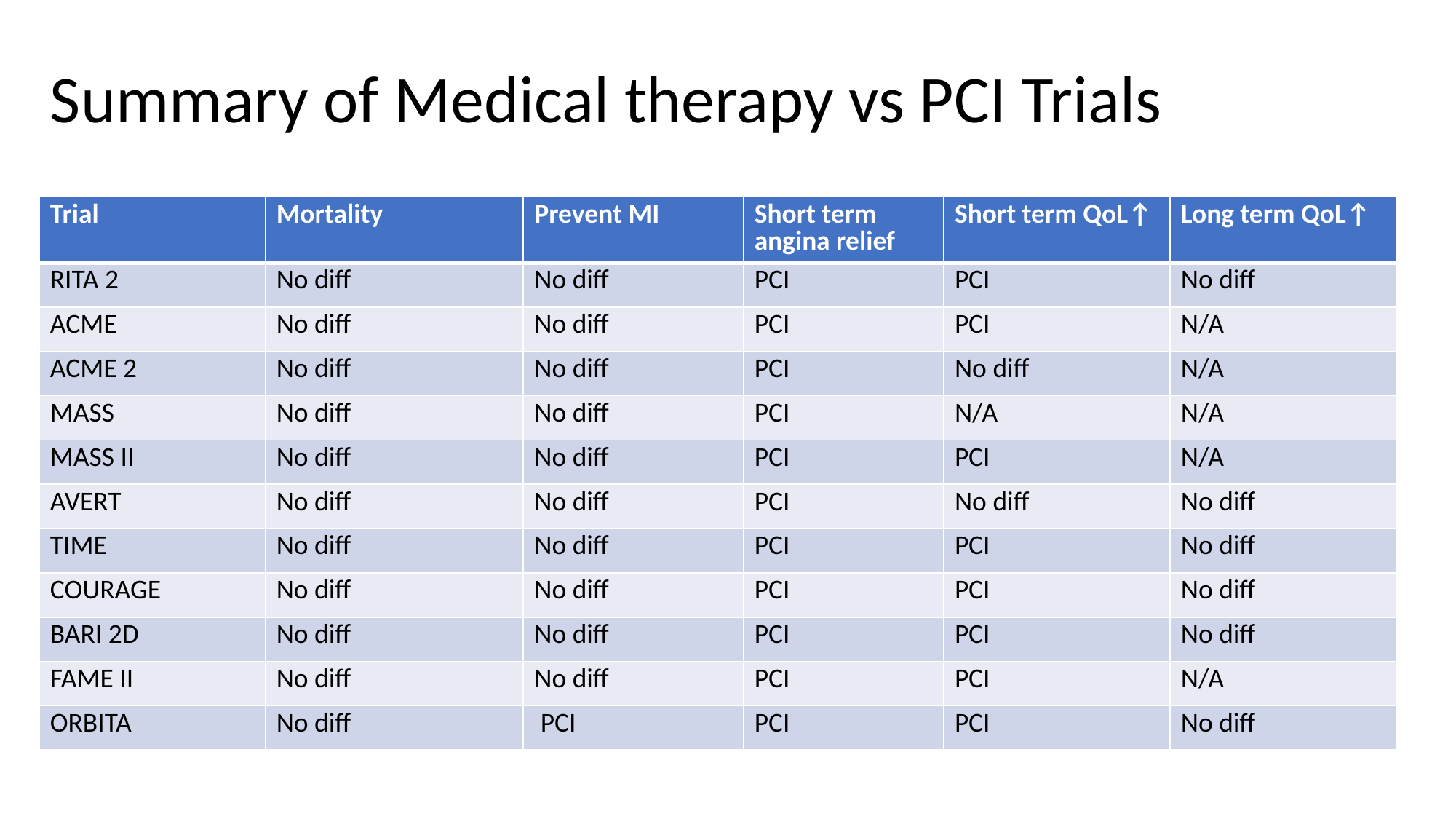

# Summary of Medical therapy vs PCI Trials
| Trial | Mortality | Prevent MI | Short term angina relief | Short term QoL↑ | Long term QoL↑ |
| --- | --- | --- | --- | --- | --- |
| RITA 2 | No diff | No diff | PCI | PCI | No diff |
| ACME | No diff | No diff | PCI | PCI | N/A |
| ACME 2 | No diff | No diff | PCI | No diff | N/A |
| MASS | No diff | No diff | PCI | N/A | N/A |
| MASS II | No diff | No diff | PCI | PCI | N/A |
| AVERT | No diff | No diff | PCI | No diff | No diff |
| TIME | No diff | No diff | PCI | PCI | No diff |
| COURAGE | No diff | No diff | PCI | PCI | No diff |
| BARI 2D | No diff | No diff | PCI | PCI | No diff |
| FAME II | No diff | No diff | PCI | PCI | N/A |
| ORBITA | No diff | PCI | PCI | PCI | No diff |